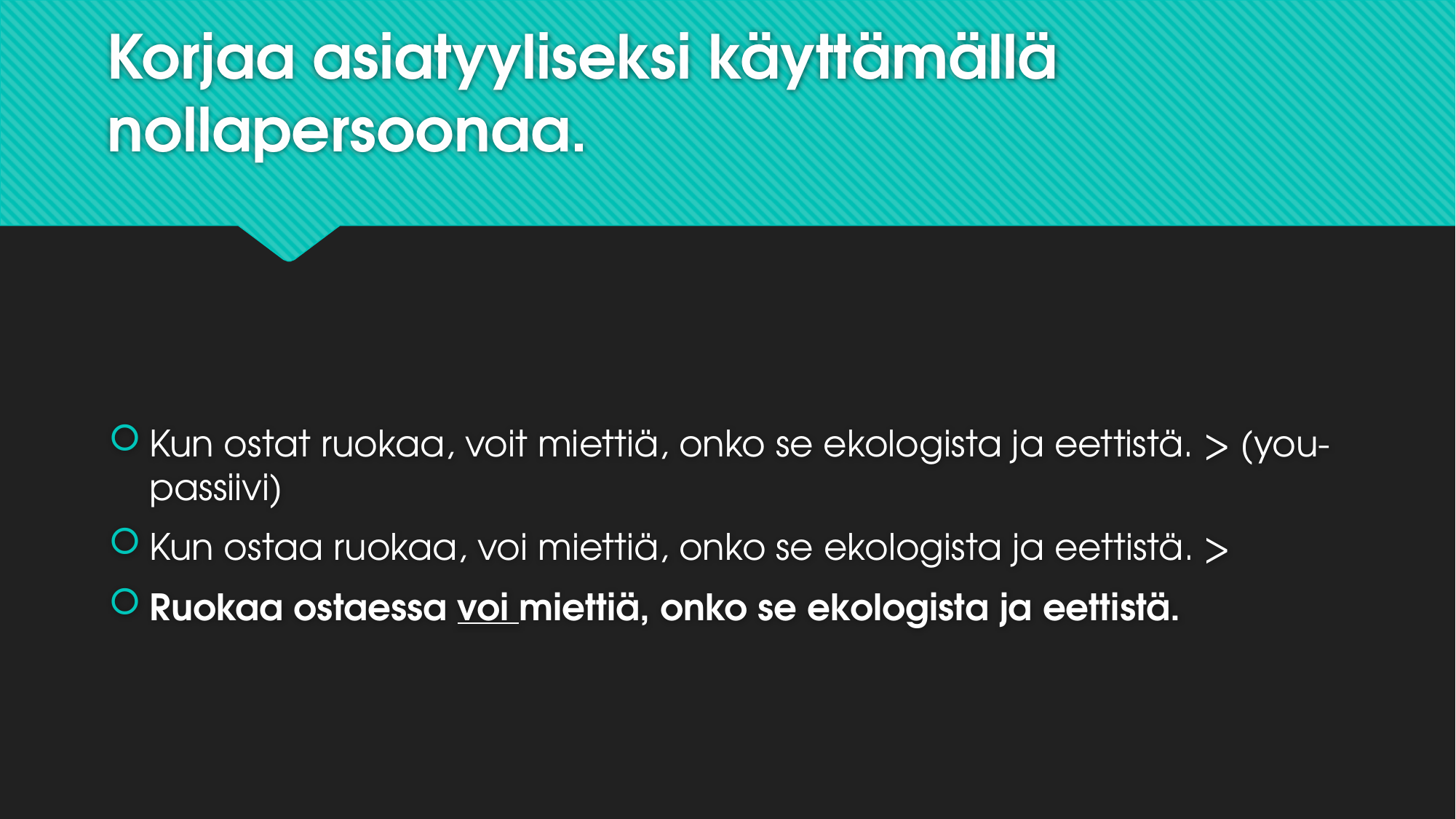

# Korjaa asiatyyliseksi käyttämällä nollapersoonaa.
Kun ostat ruokaa, voit miettiä, onko se ekologista ja eettistä. > (you-passiivi)
Kun ostaa ruokaa, voi miettiä, onko se ekologista ja eettistä. >
Ruokaa ostaessa voi miettiä, onko se ekologista ja eettistä.